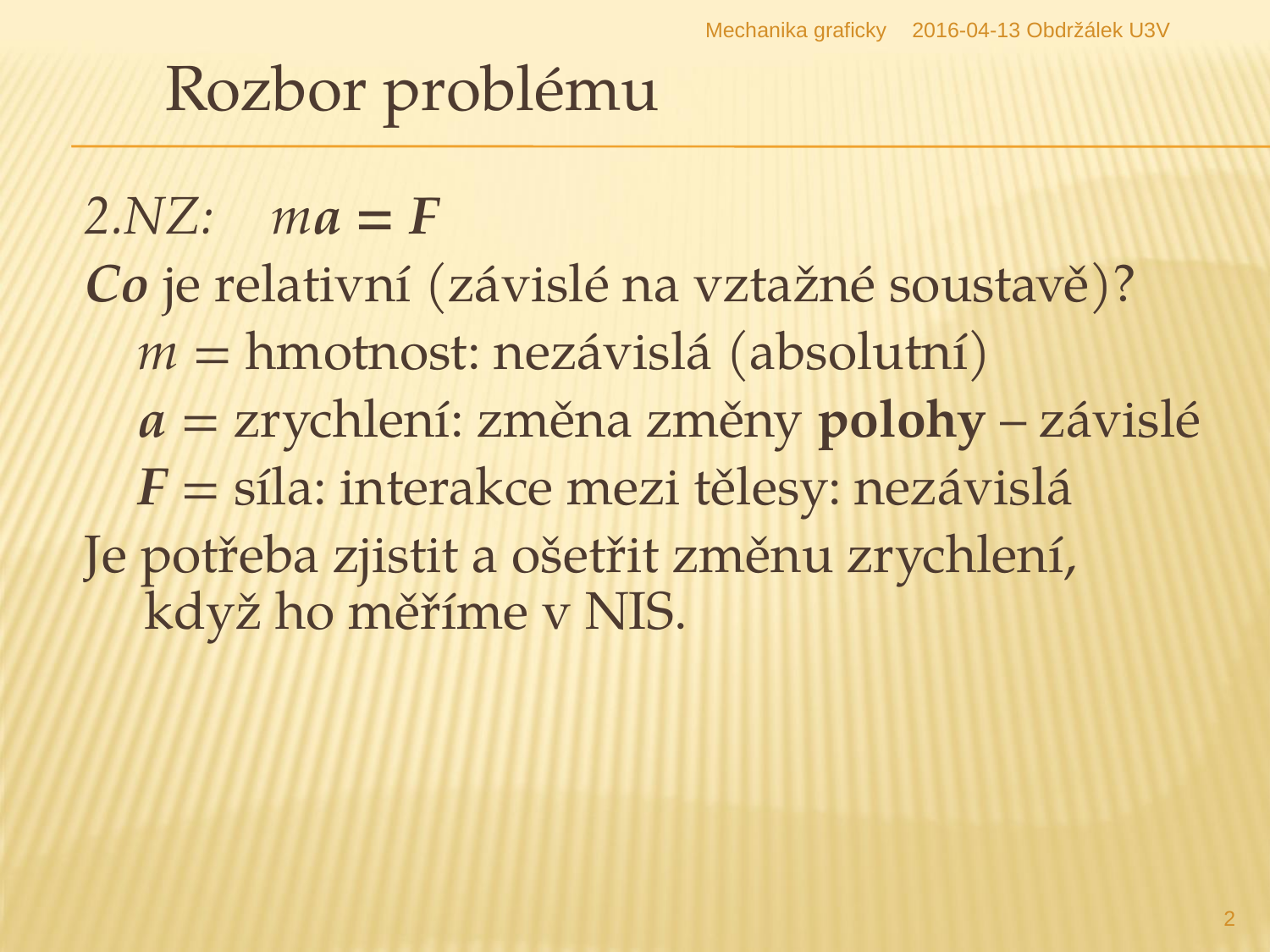

Mechanika graficky
2016-04-13 Obdržálek U3V
# Rozbor problému
2.NZ: 	ma = F
Co je relativní (závislé na vztažné soustavě)?
    m = hmotnost: nezávislá (absolutní)
    a = zrychlení: změna změny polohy – závislé
    F = síla: interakce mezi tělesy: nezávislá
Je potřeba zjistit a ošetřit změnu zrychlení, když ho měříme v NIS.
2